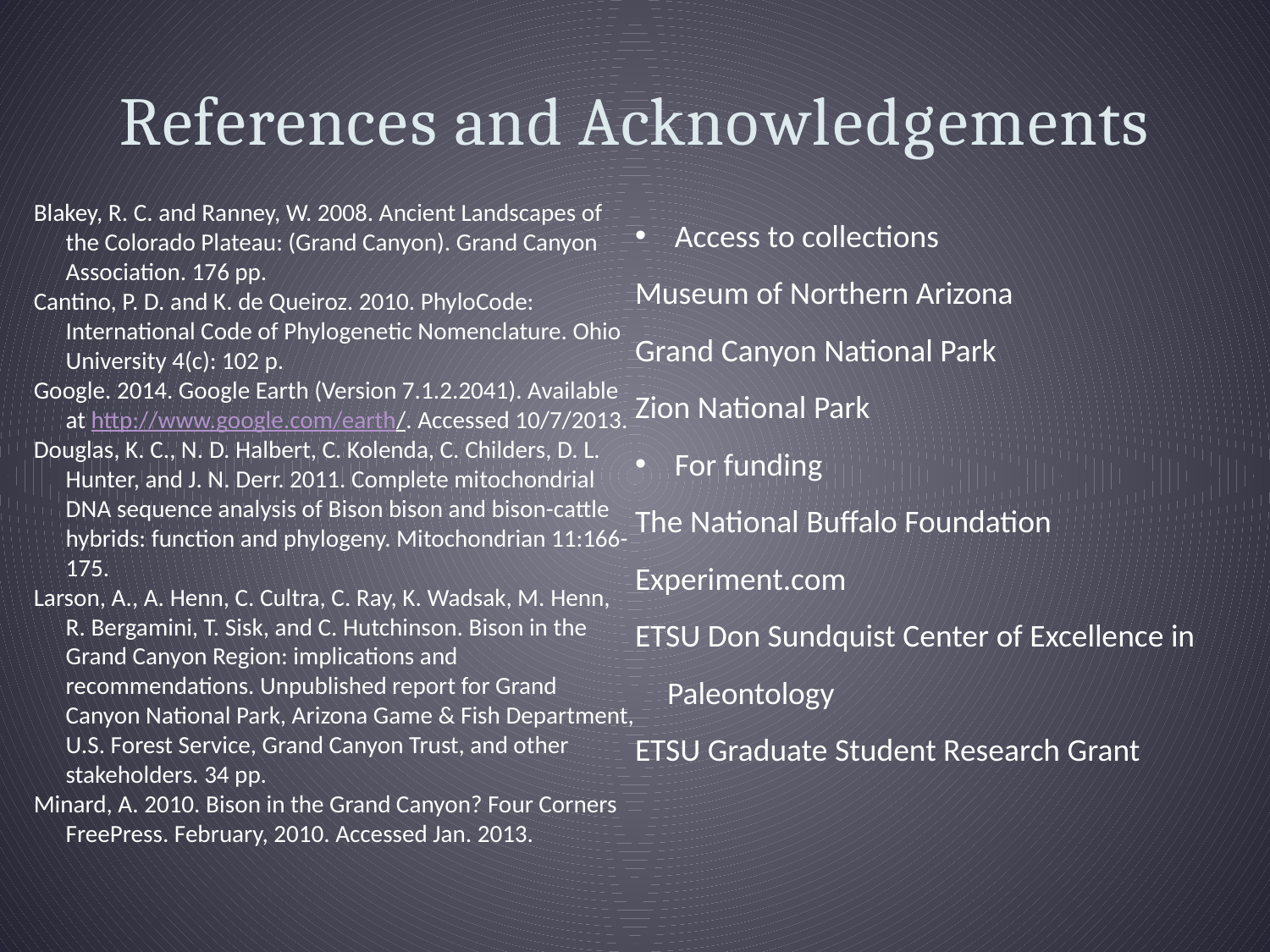

# References and Acknowledgements
Blakey, R. C. and Ranney, W. 2008. Ancient Landscapes of the Colorado Plateau: (Grand Canyon). Grand Canyon Association. 176 pp.
Cantino, P. D. and K. de Queiroz. 2010. PhyloCode: International Code of Phylogenetic Nomenclature. Ohio University 4(c): 102 p.
Google. 2014. Google Earth (Version 7.1.2.2041). Available at http://www.google.com/earth/. Accessed 10/7/2013.
Douglas, K. C., N. D. Halbert, C. Kolenda, C. Childers, D. L. Hunter, and J. N. Derr. 2011. Complete mitochondrial DNA sequence analysis of Bison bison and bison-cattle hybrids: function and phylogeny. Mitochondrian 11:166-175.
Larson, A., A. Henn, C. Cultra, C. Ray, K. Wadsak, M. Henn, R. Bergamini, T. Sisk, and C. Hutchinson. Bison in the Grand Canyon Region: implications and recommendations. Unpublished report for Grand Canyon National Park, Arizona Game & Fish Department, U.S. Forest Service, Grand Canyon Trust, and other stakeholders. 34 pp.
Minard, A. 2010. Bison in the Grand Canyon? Four Corners FreePress. February, 2010. Accessed Jan. 2013.

A BIG thanks to:
Access to collections
Museum of Northern Arizona
Grand Canyon National Park
Zion National Park
For funding
The National Buffalo Foundation
Experiment.com
ETSU Don Sundquist Center of Excellence in Paleontology
ETSU Graduate Student Research Grant